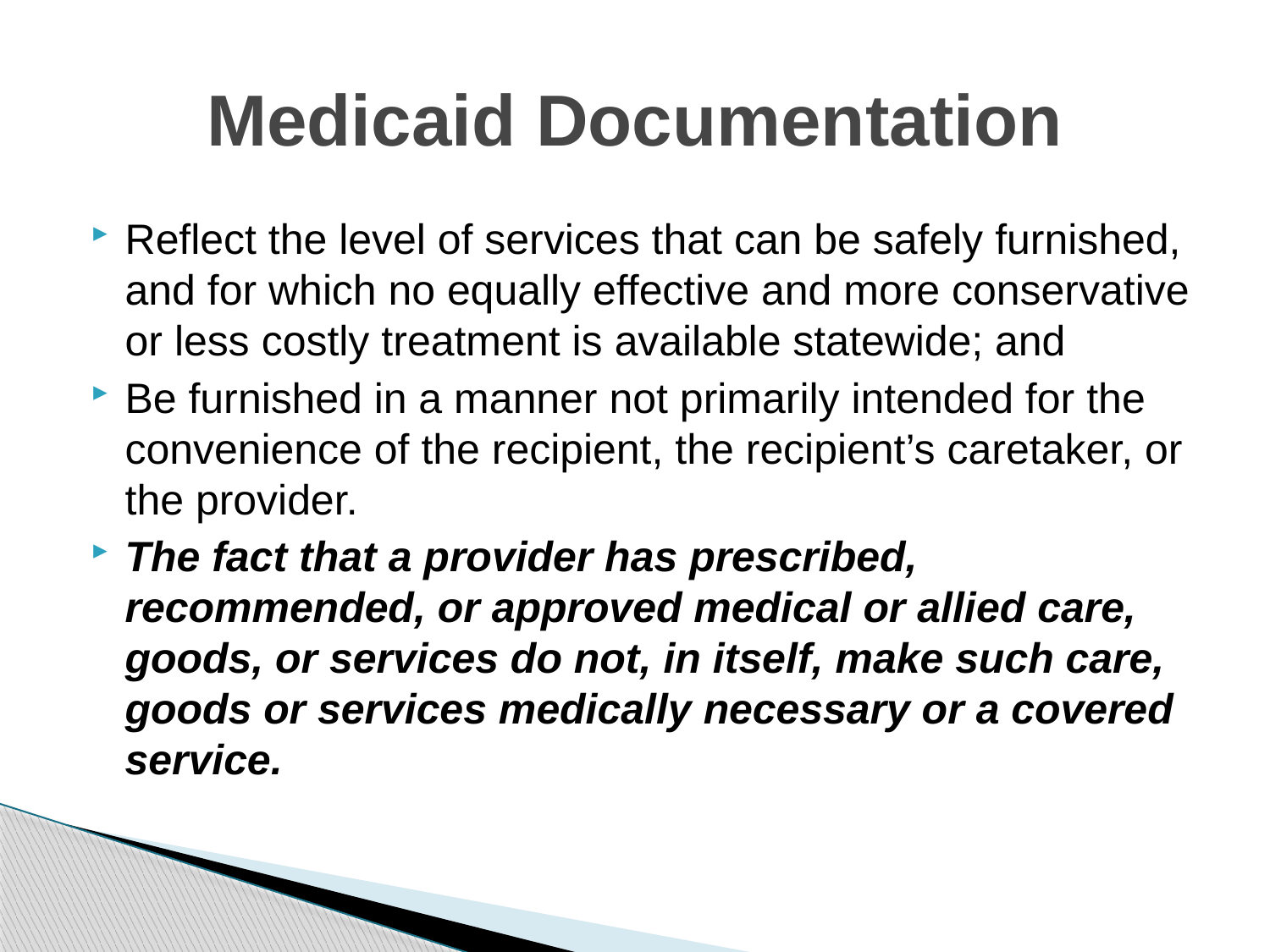

# Medicaid Documentation
Reflect the level of services that can be safely furnished, and for which no equally effective and more conservative or less costly treatment is available statewide; and
Be furnished in a manner not primarily intended for the convenience of the recipient, the recipient’s caretaker, or the provider.
The fact that a provider has prescribed, recommended, or approved medical or allied care, goods, or services do not, in itself, make such care, goods or services medically necessary or a covered service.